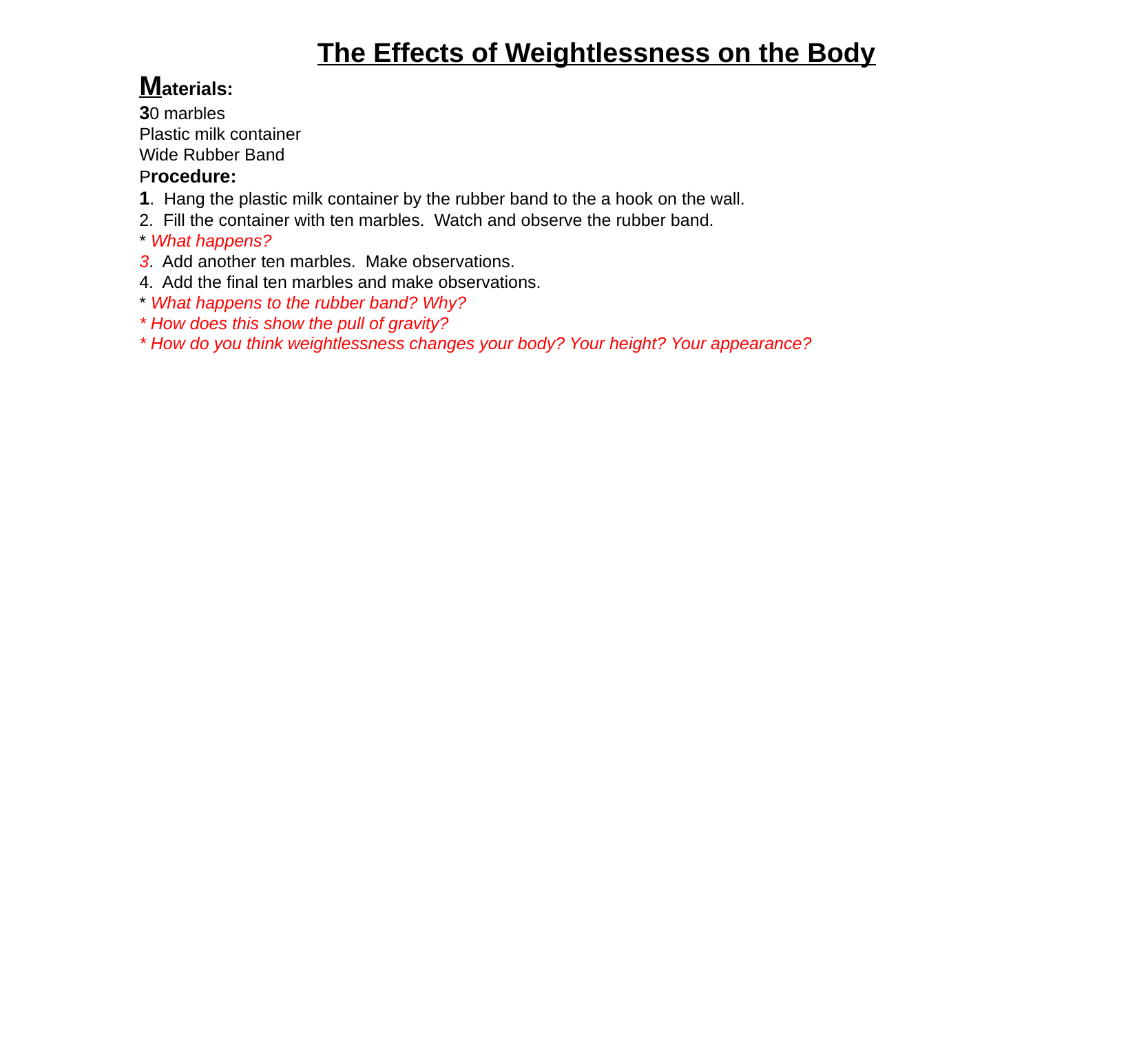

The Effects of Weightlessness on the Body
Materials:
30 marbles
Plastic milk container
Wide Rubber Band
Procedure:
1.  Hang the plastic milk container by the rubber band to the a hook on the wall.
2.  Fill the container with ten marbles.  Watch and observe the rubber band.
* What happens?
3.  Add another ten marbles.  Make observations.
4.  Add the final ten marbles and make observations.
* What happens to the rubber band? Why?
* How does this show the pull of gravity?
* How do you think weightlessness changes your body? Your height? Your appearance?